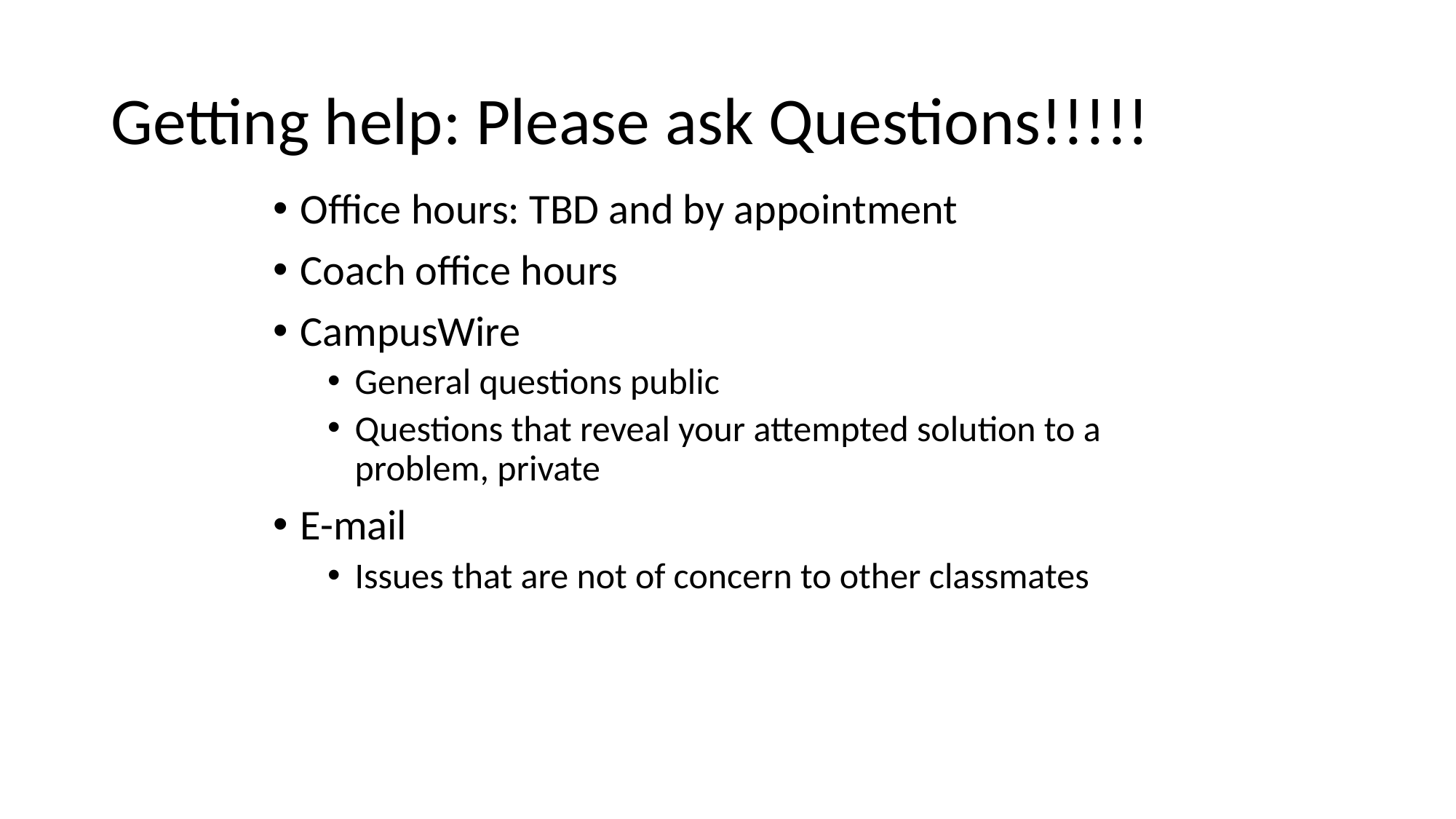

# Getting help: Please ask Questions!!!!!
Office hours: TBD and by appointment
Coach office hours
CampusWire
General questions public
Questions that reveal your attempted solution to a problem, private
E-mail
Issues that are not of concern to other classmates